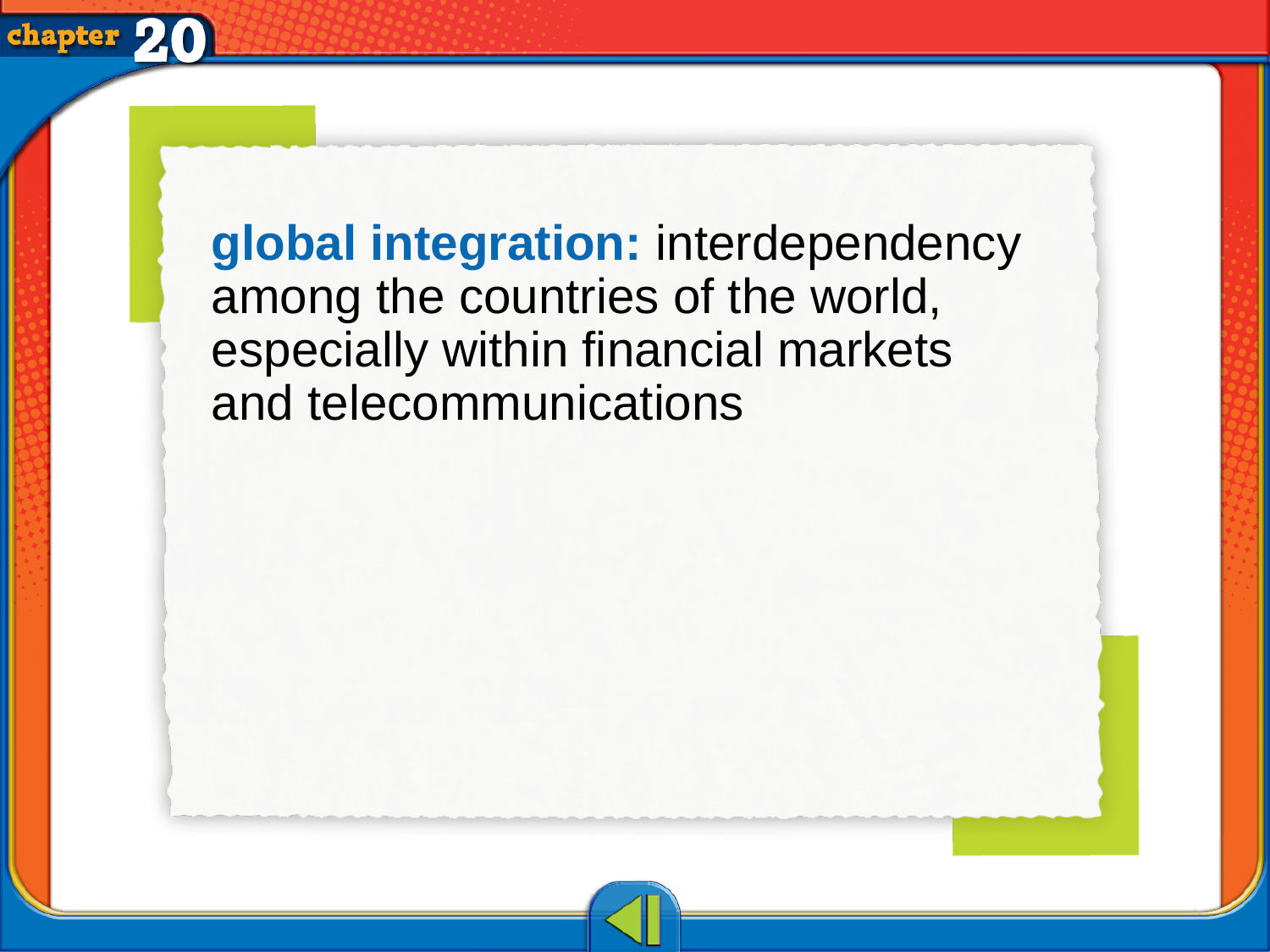

global integration: interdependency among the countries of the world, especially within financial markets and telecommunications
# Vocab1